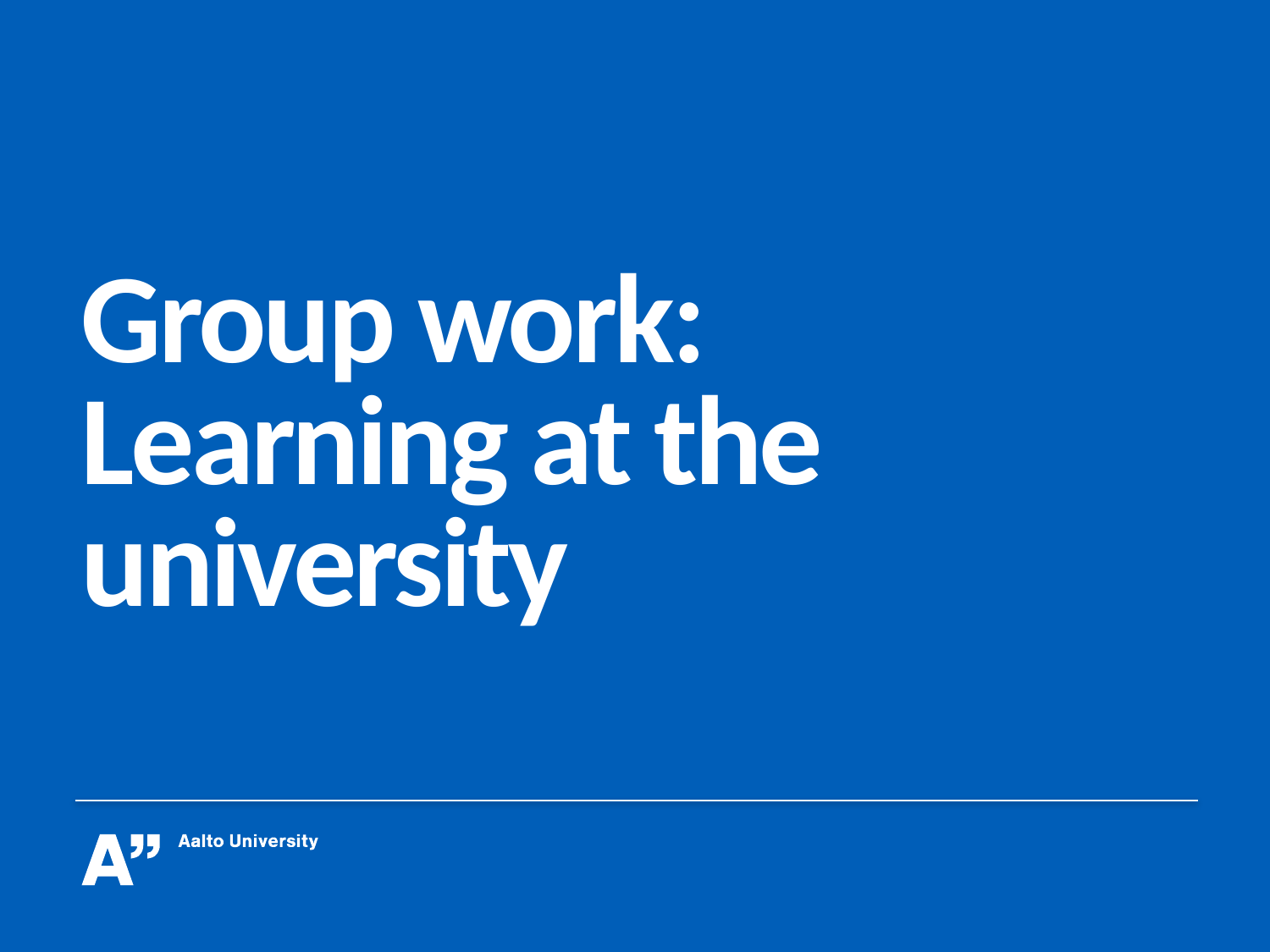

# Group work: Learning at the university